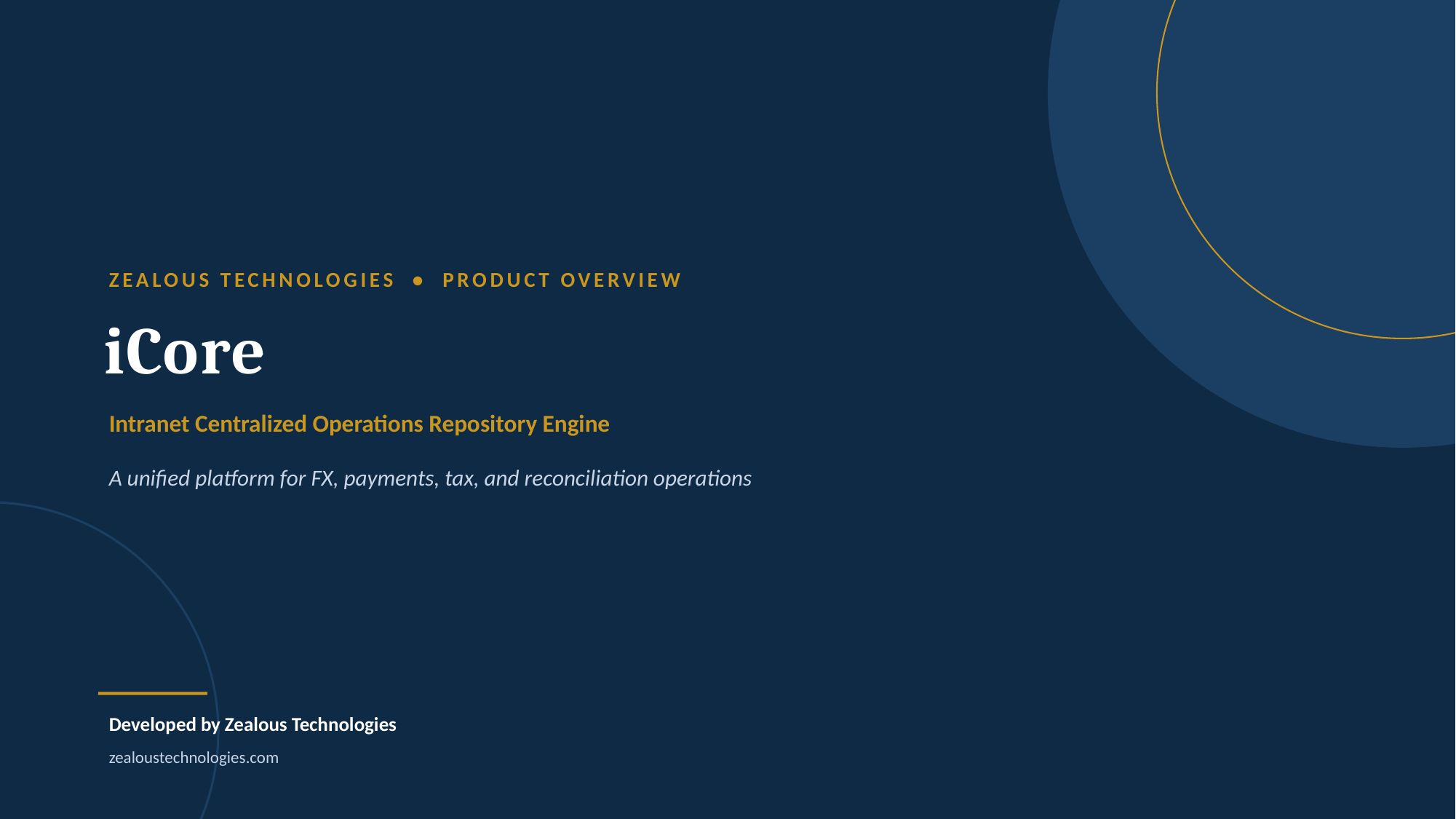

ZEALOUS TECHNOLOGIES  •  PRODUCT OVERVIEW
iCore
Intranet Centralized Operations Repository Engine
A unified platform for FX, payments, tax, and reconciliation operations

Developed by Zealous Technologies
zealoustechnologies.com